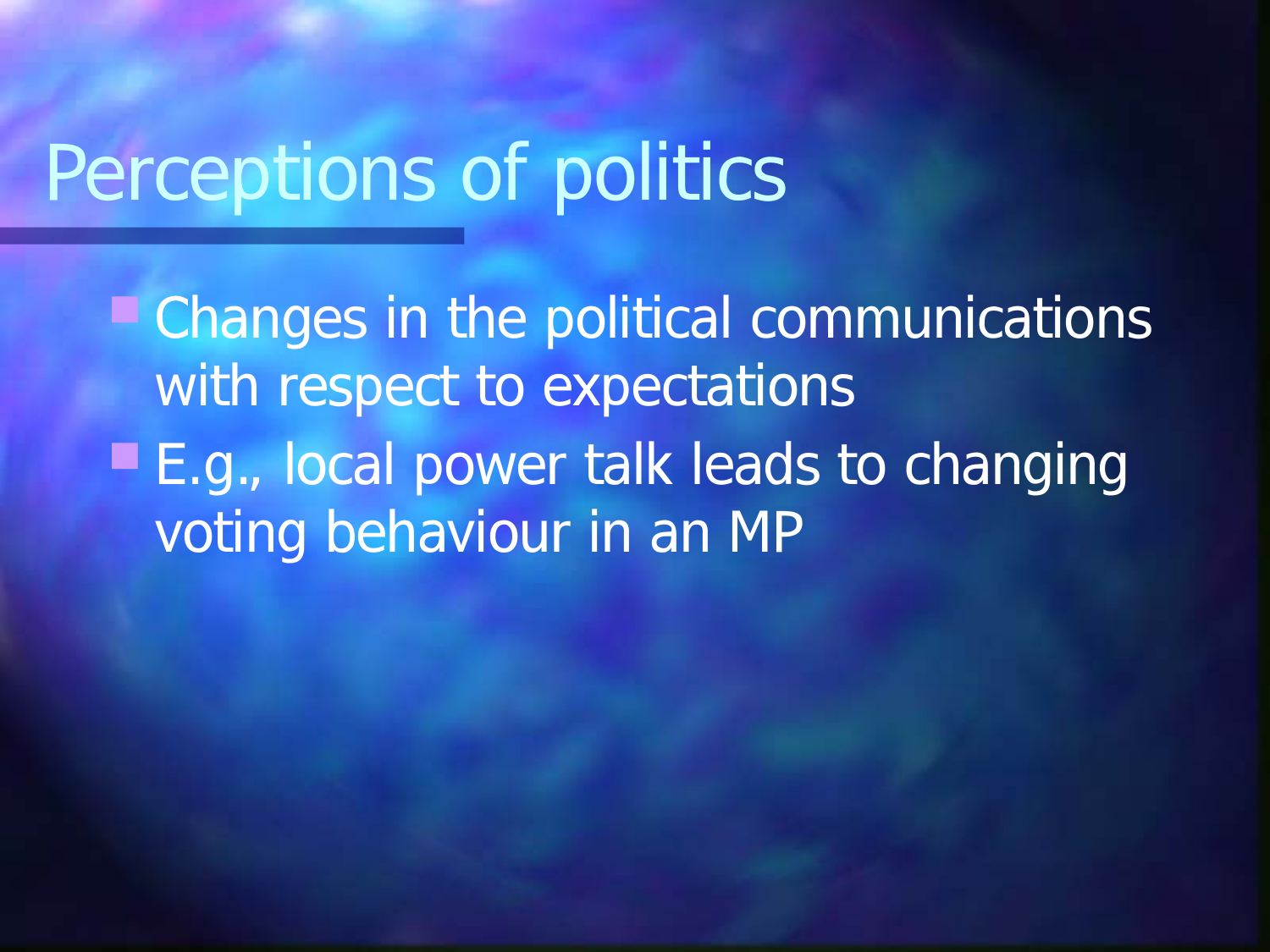

# Perceptions of politics
Changes in the political communications with respect to expectations
E.g., local power talk leads to changing voting behaviour in an MP